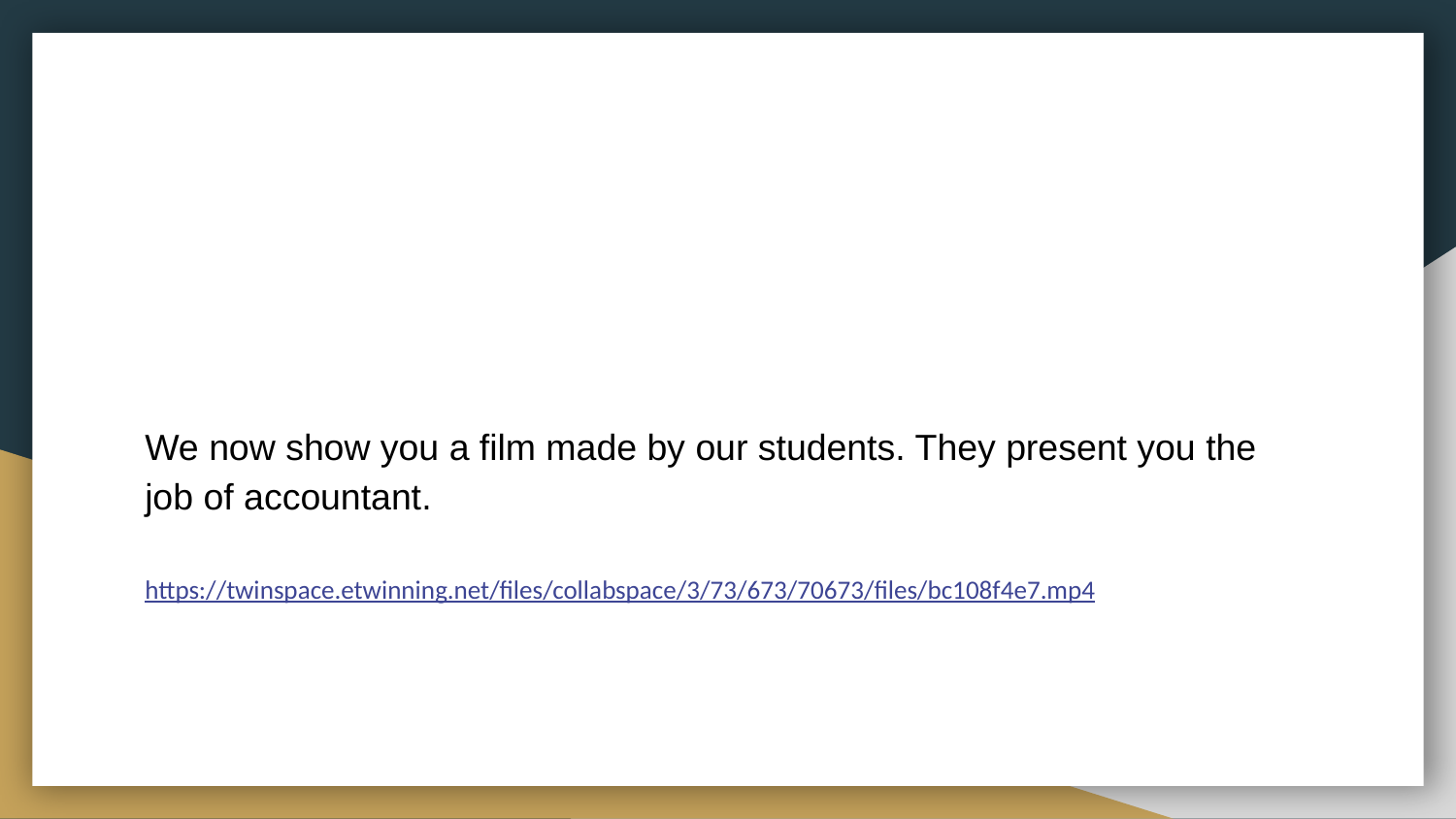

#

We now show you a film made by our students. They present you the job of accountant.

https://twinspace.etwinning.net/files/collabspace/3/73/673/70673/files/bc108f4e7.mp4